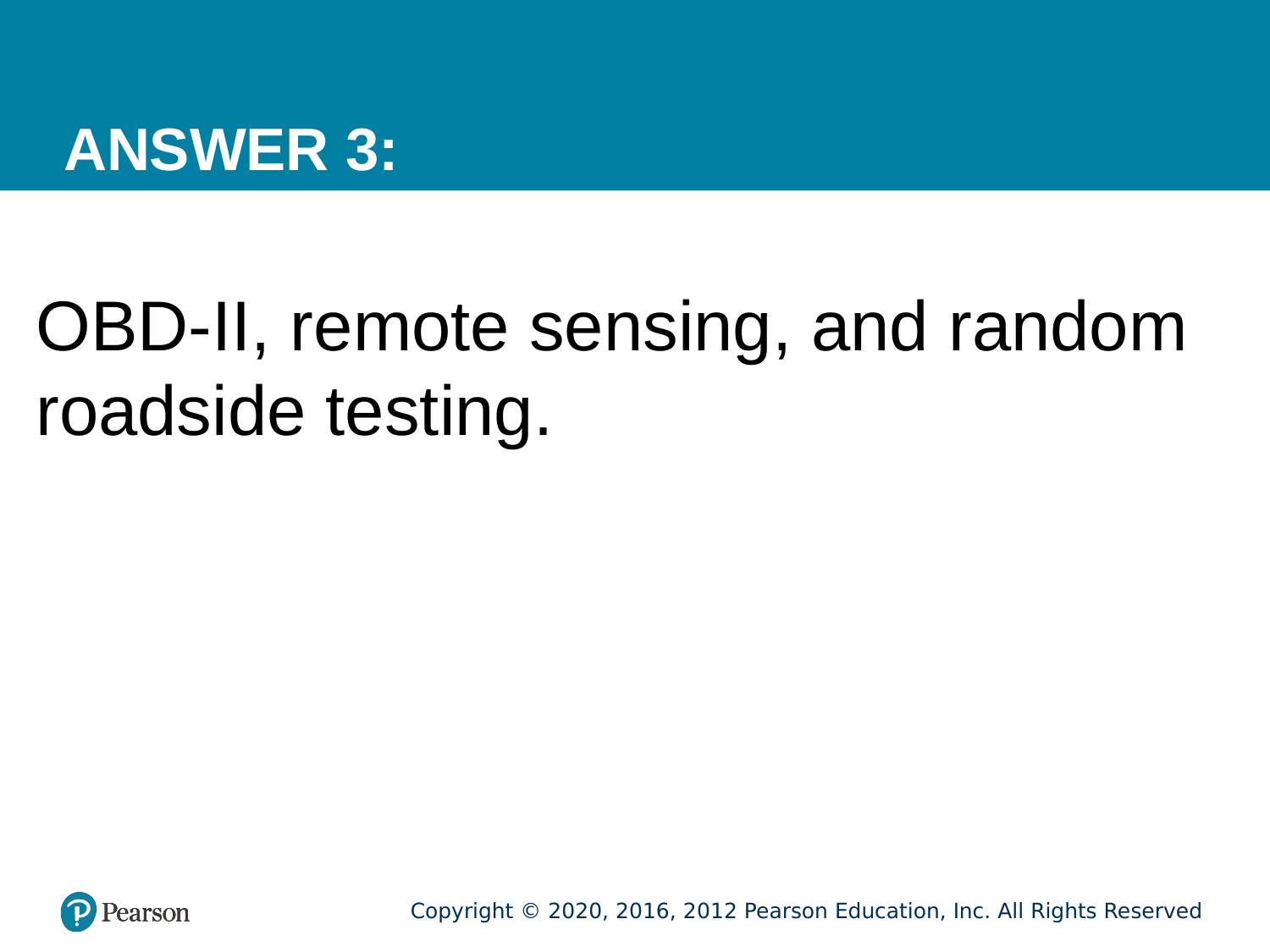

# ANSWER 3:
OBD-II, remote sensing, and random roadside testing.